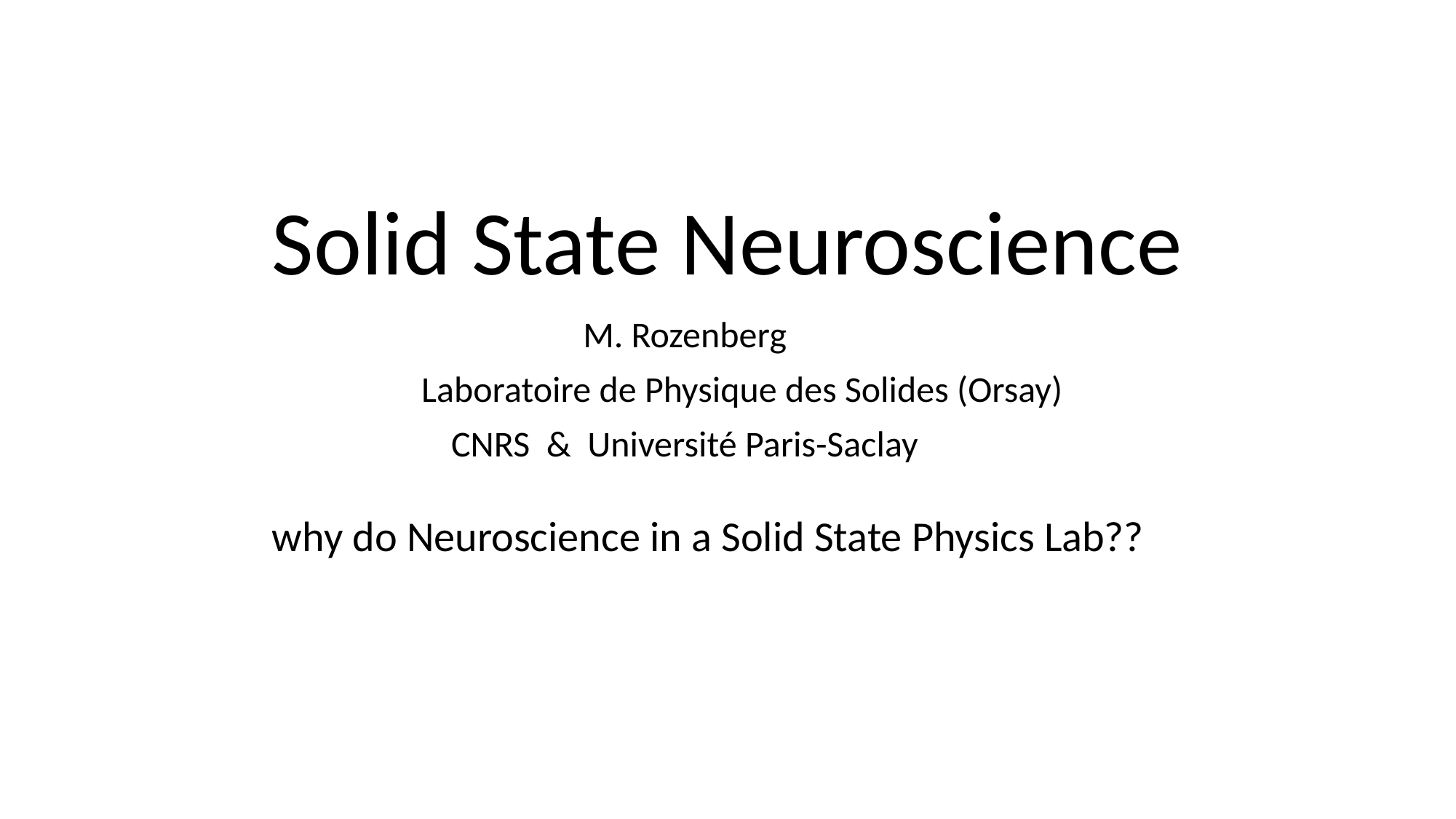

# Solid State Neuroscience
M. Rozenberg
              Laboratoire de Physique des Solides (Orsay)
CNRS  &  Université Paris-Saclay
why do Neuroscience in a Solid State Physics Lab??